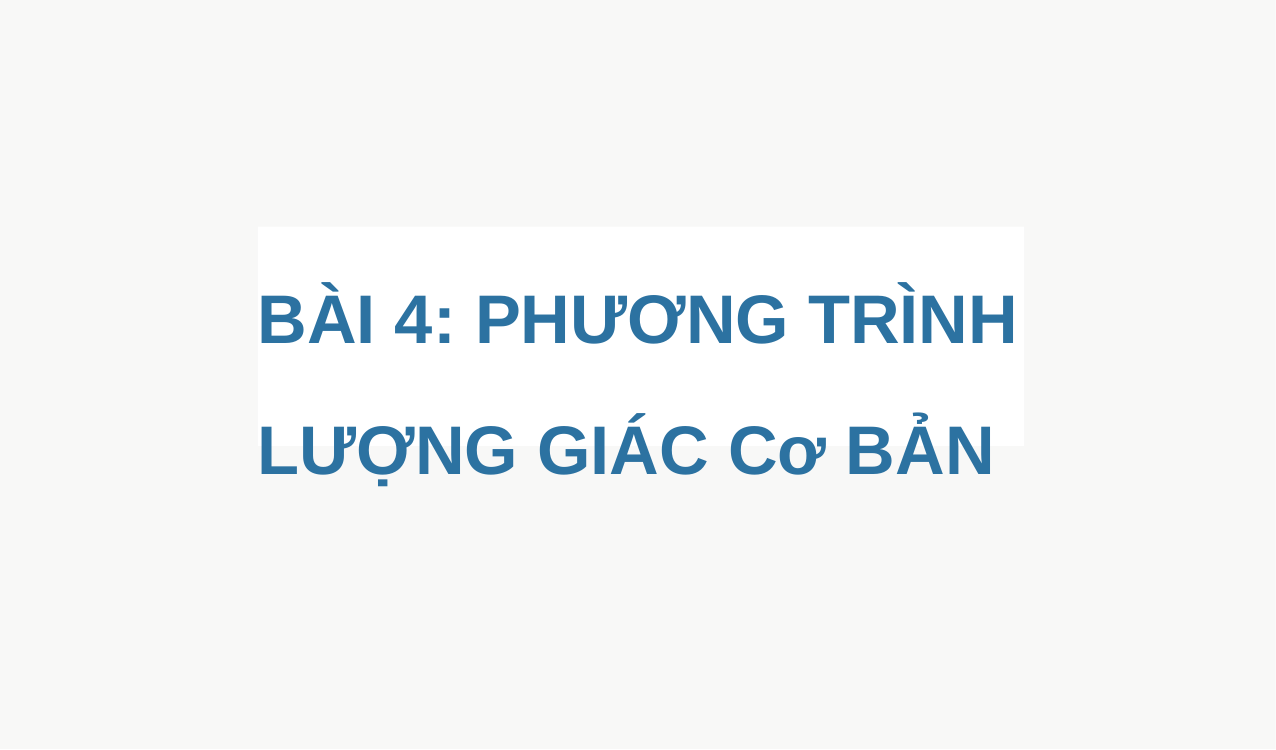

BÀI 4: PHƯƠNG TRÌNH LƯỢNG GIÁC Cơ BẢN